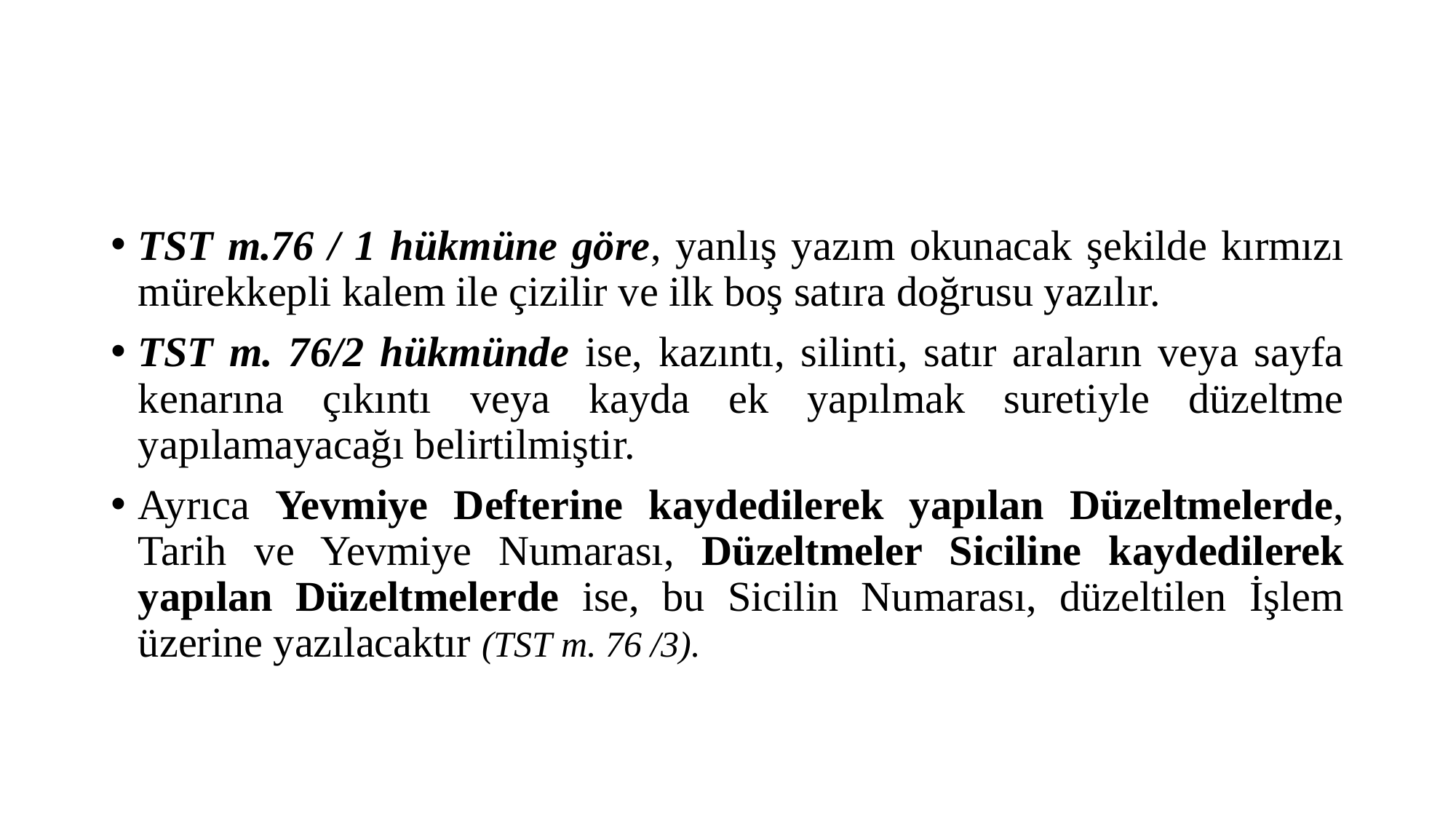

#
TST m.76 / 1 hükmüne göre, yanlış yazım okunacak şekilde kırmızı mürekkepli kalem ile çizilir ve ilk boş satıra doğrusu yazılır.
TST m. 76/2 hükmünde ise, kazıntı, silinti, satır araların veya sayfa kenarına çıkıntı veya kayda ek yapılmak suretiyle düzeltme yapılamayacağı belirtilmiştir.
Ayrıca Yevmiye Defterine kaydedilerek yapılan Düzeltmelerde, Tarih ve Yevmiye Numarası, Düzeltmeler Siciline kaydedilerek yapılan Düzeltmelerde ise, bu Sicilin Numarası, düzeltilen İşlem üzerine yazılacaktır (TST m. 76 /3).